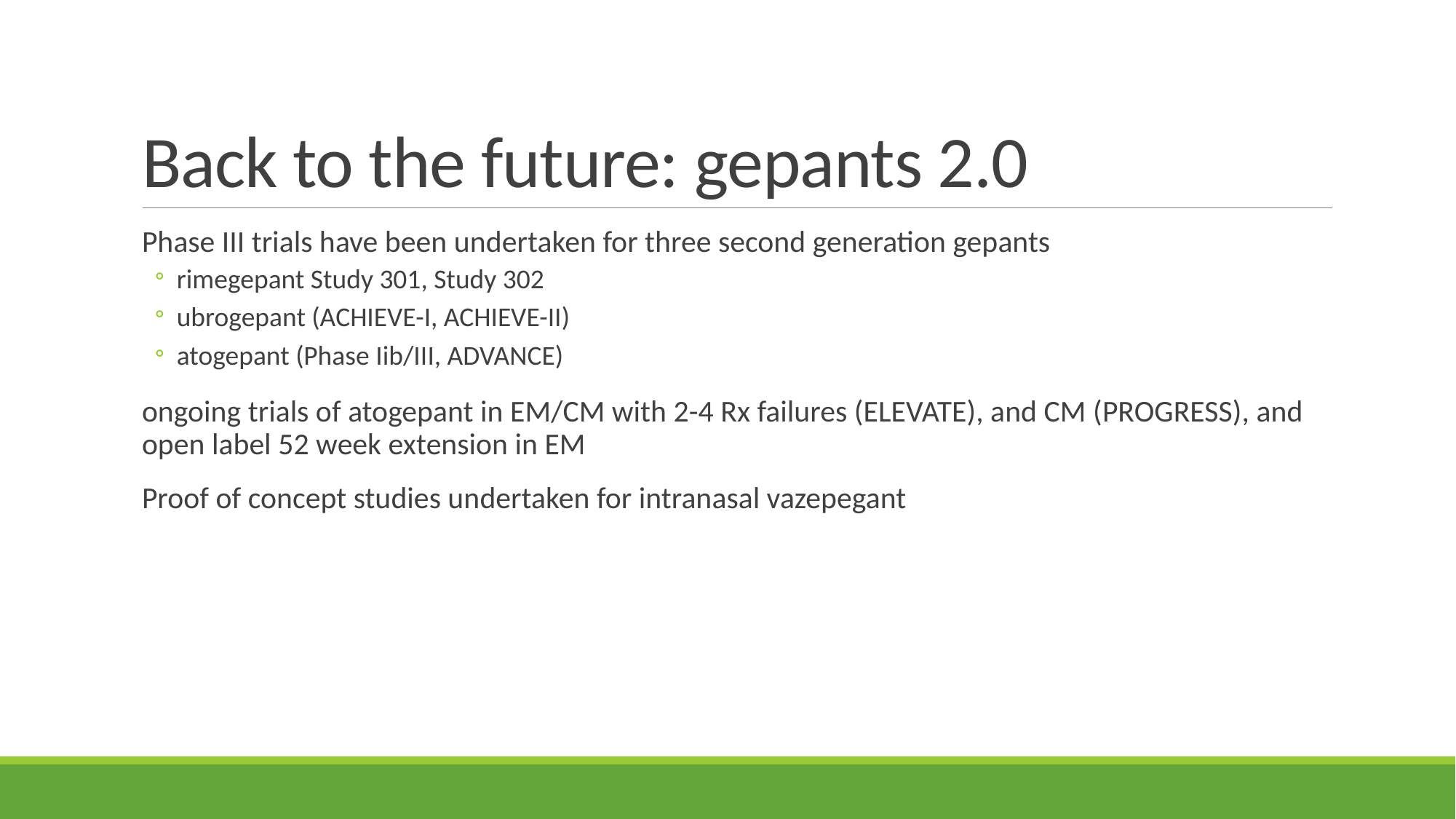

# Back to the future: gepants 2.0
Phase III trials have been undertaken for three second generation gepants
rimegepant Study 301, Study 302
ubrogepant (ACHIEVE-I, ACHIEVE-II)
atogepant (Phase Iib/III, ADVANCE)
ongoing trials of atogepant in EM/CM with 2-4 Rx failures (ELEVATE), and CM (PROGRESS), and open label 52 week extension in EM
Proof of concept studies undertaken for intranasal vazepegant